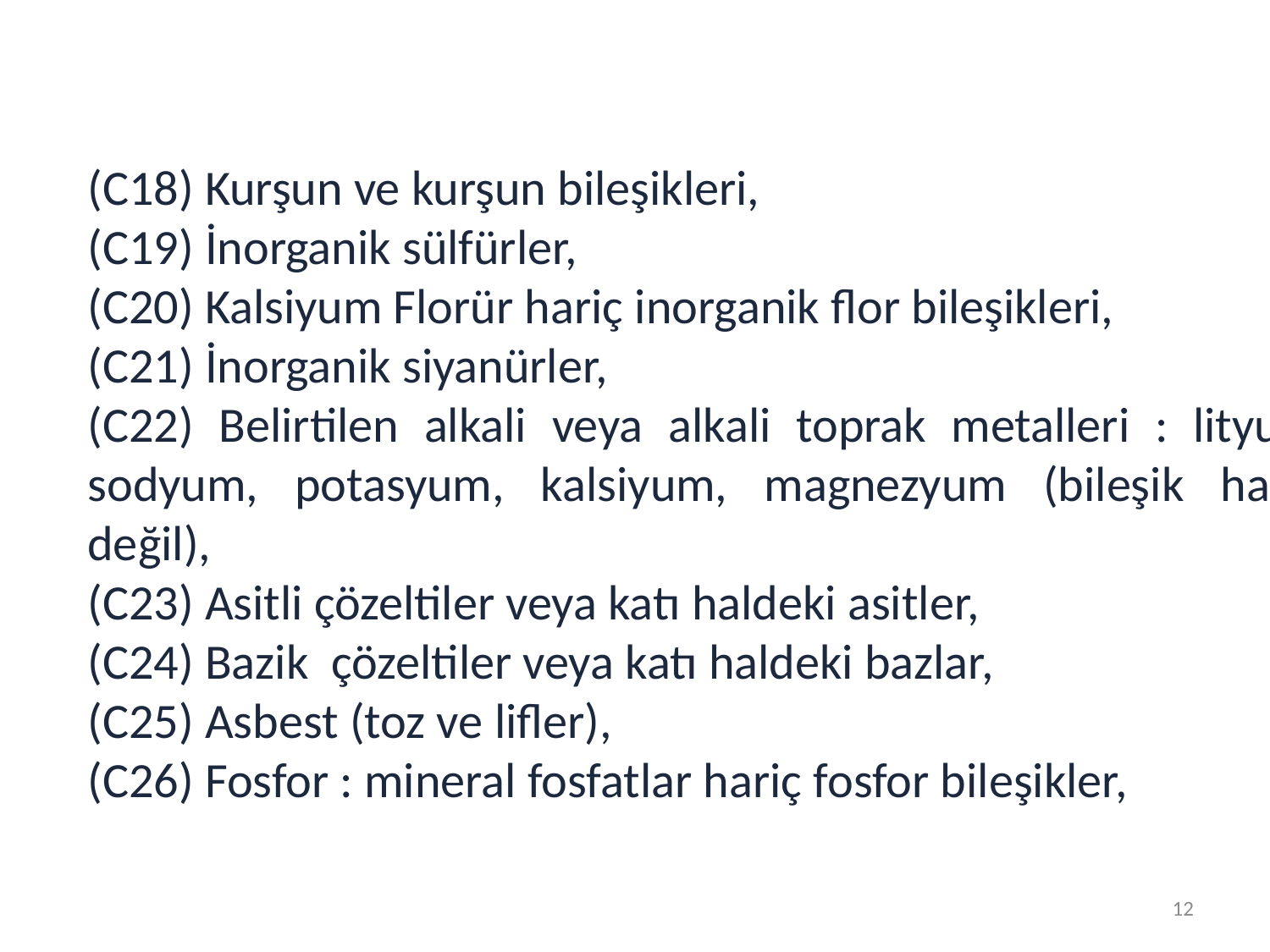

(C18) Kurşun ve kurşun bileşikleri,
(C19) İnorganik sülfürler,
(C20) Kalsiyum Florür hariç inorganik flor bileşikleri,
(C21) İnorganik siyanürler,
(C22) Belirtilen alkali veya alkali toprak metalleri : lityum, sodyum, potasyum, kalsiyum, magnezyum (bileşik halde değil),
(C23) Asitli çözeltiler veya katı haldeki asitler,
(C24) Bazik  çözeltiler veya katı haldeki bazlar,
(C25) Asbest (toz ve lifler),
(C26) Fosfor : mineral fosfatlar hariç fosfor bileşikler,
12